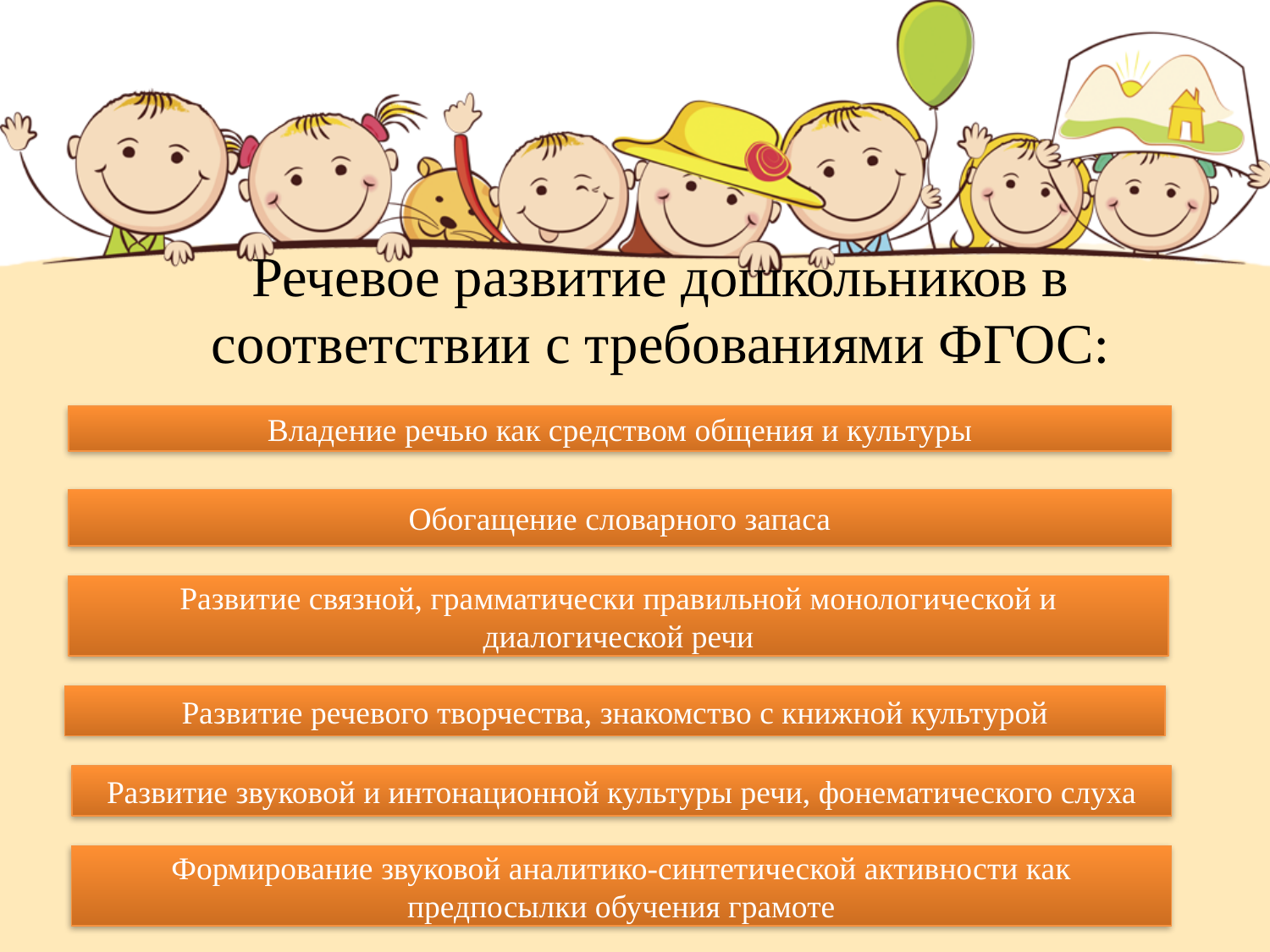

Речевое развитие дошкольников в соответствии с требованиями ФГОС:

Владение речью как средством общения и культуры
Обогащение словарного запаса
Развитие связной, грамматически правильной монологической и диалогической речи
Развитие речевого творчества, знакомство с книжной культурой
Развитие звуковой и интонационной культуры речи, фонематического слуха
Формирование звуковой аналитико-синтетической активности как предпосылки обучения грамоте